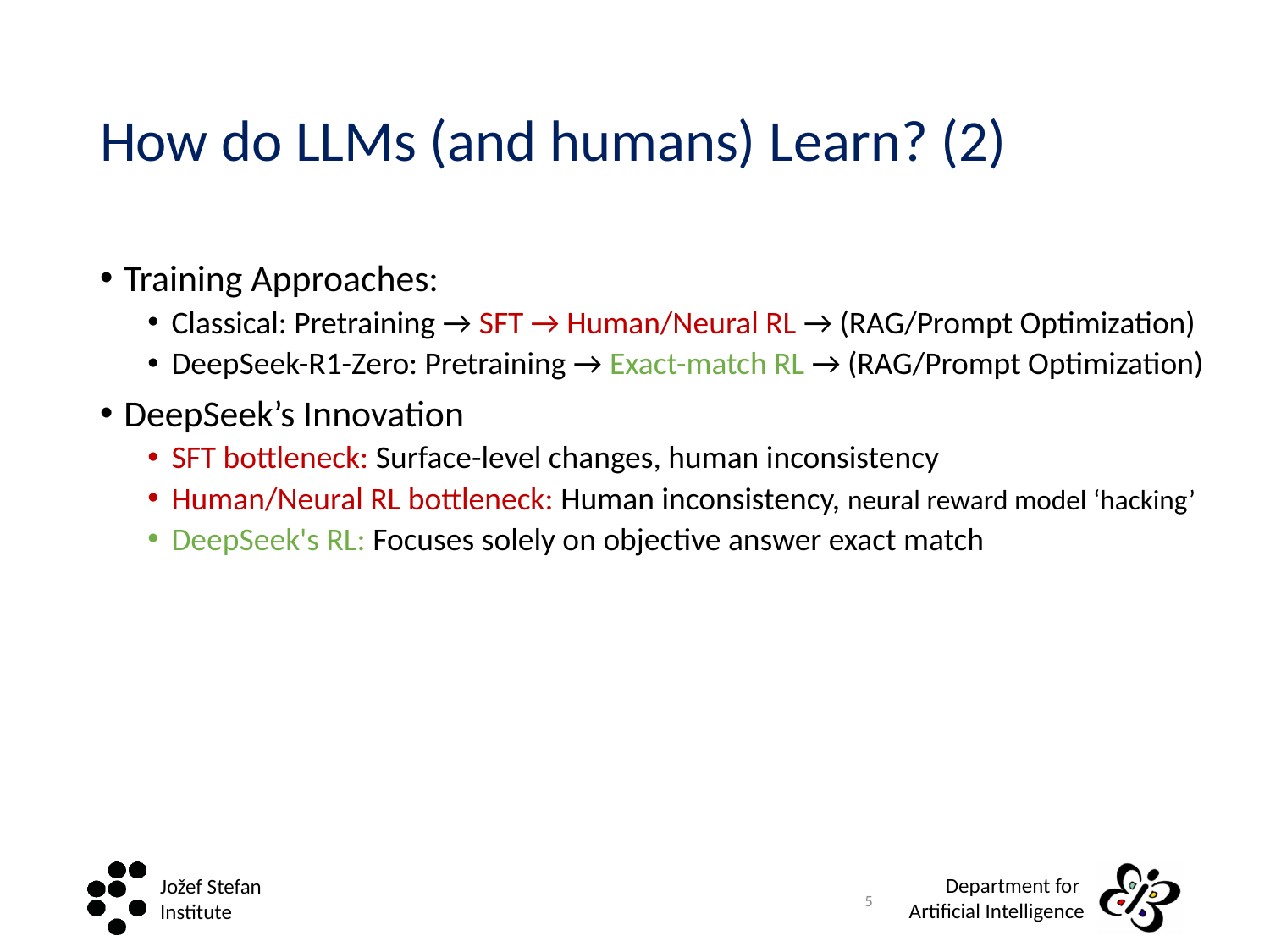

# How do LLMs (and humans) Learn? (2)
Training Approaches:
Classical: Pretraining → SFT → Human/Neural RL → (RAG/Prompt Optimization)
DeepSeek-R1-Zero: Pretraining → Exact-match RL → (RAG/Prompt Optimization)
DeepSeek’s Innovation
SFT bottleneck: Surface-level changes, human inconsistency
Human/Neural RL bottleneck: Human inconsistency, neural reward model ‘hacking’
DeepSeek's RL: Focuses solely on objective answer exact match

5